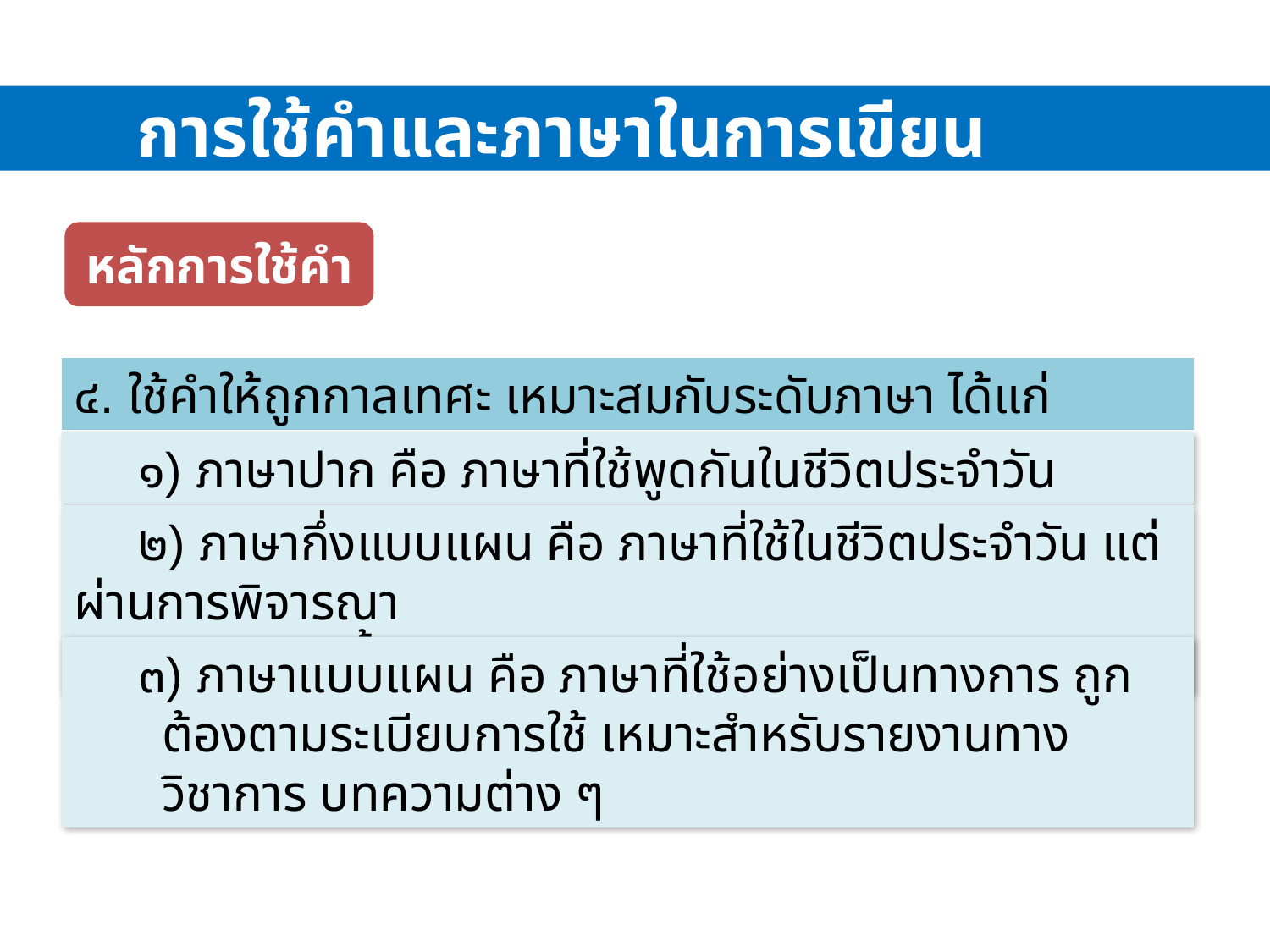

การใช้คำและภาษาในการเขียน
หลักการใช้คำ
๔. ใช้คำให้ถูกกาลเทศะ เหมาะสมกับระดับภาษา ได้แก่
     ๑) ภาษาปาก คือ ภาษาที่ใช้พูดกันในชีวิตประจำวัน
     ๒) ภาษากึ่งแบบแผน คือ ภาษาที่ใช้ในชีวิตประจำวัน แต่ผ่านการพิจารณา
           คำมากขึ้น
     ๓) ภาษาแบบแผน คือ ภาษาที่ใช้อย่างเป็นทางการ ถูกต้องตามระเบียบการใช้ เหมาะสำหรับรายงานทางวิชาการ บทความต่าง ๆ